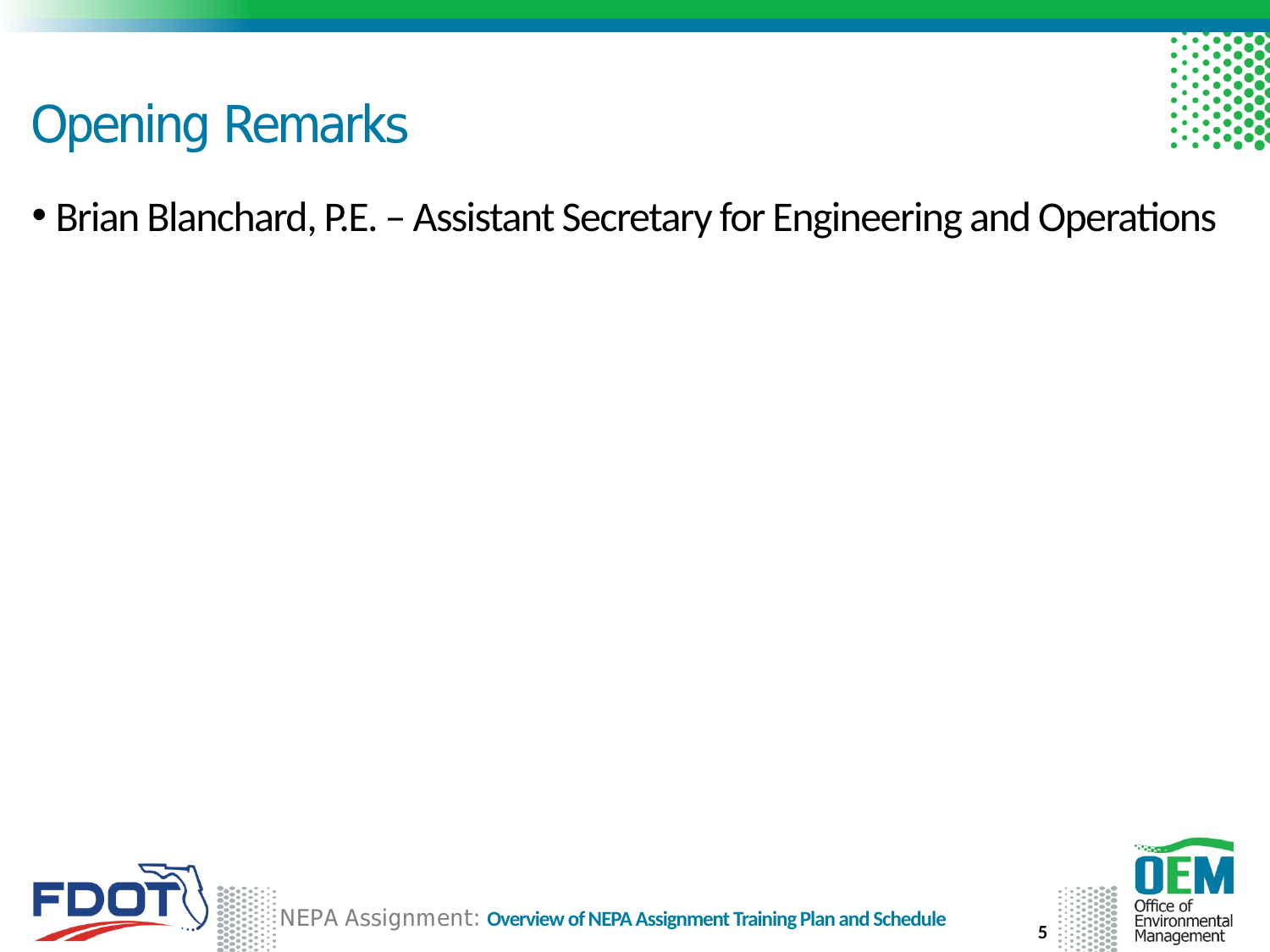

# Opening Remarks
Brian Blanchard, P.E. – Assistant Secretary for Engineering and Operations

5